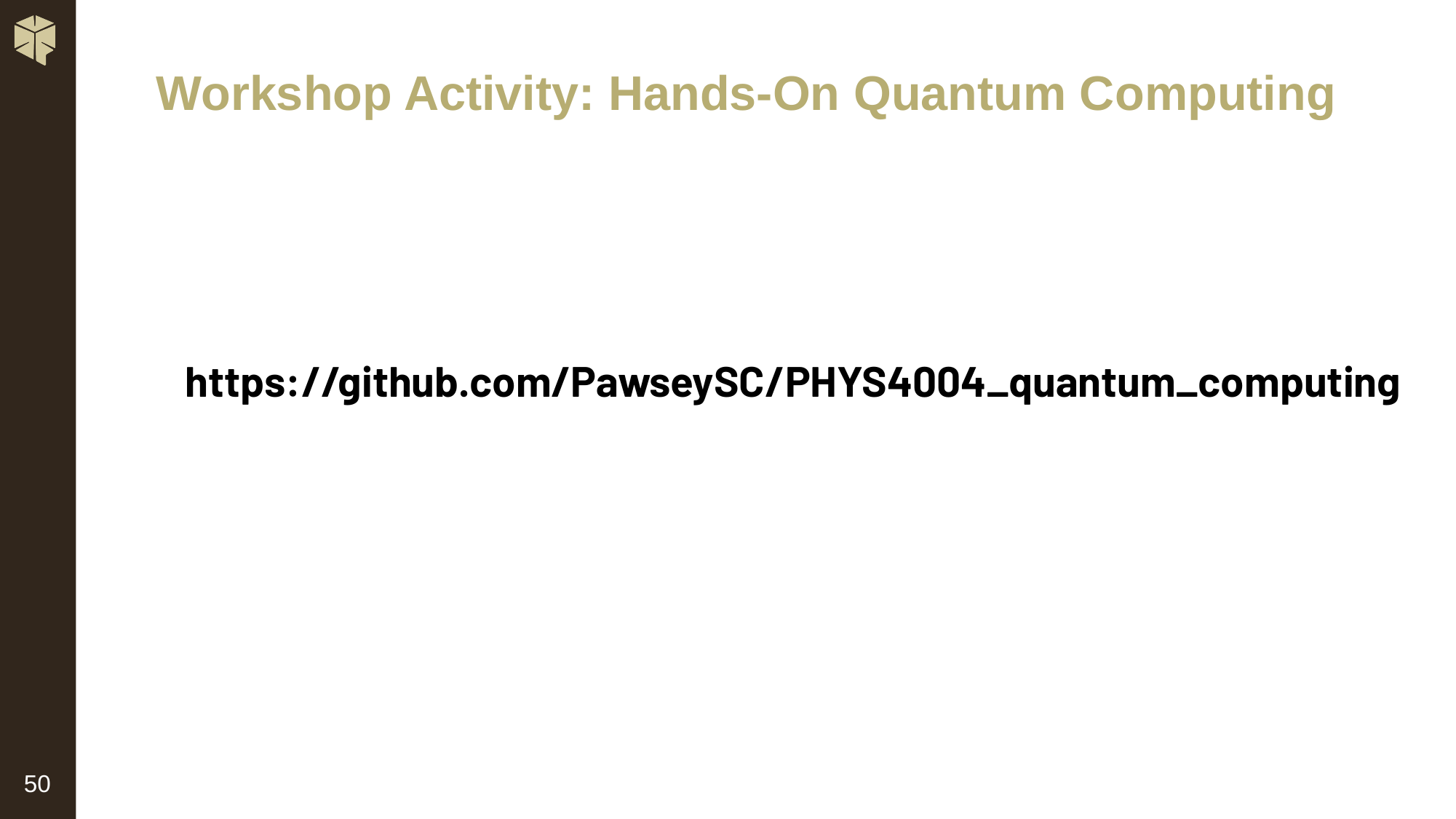

# Workshop Activity: Hands-On Quantum Computing

https://github.com/PawseySC/PHYS4004_quantum_computing